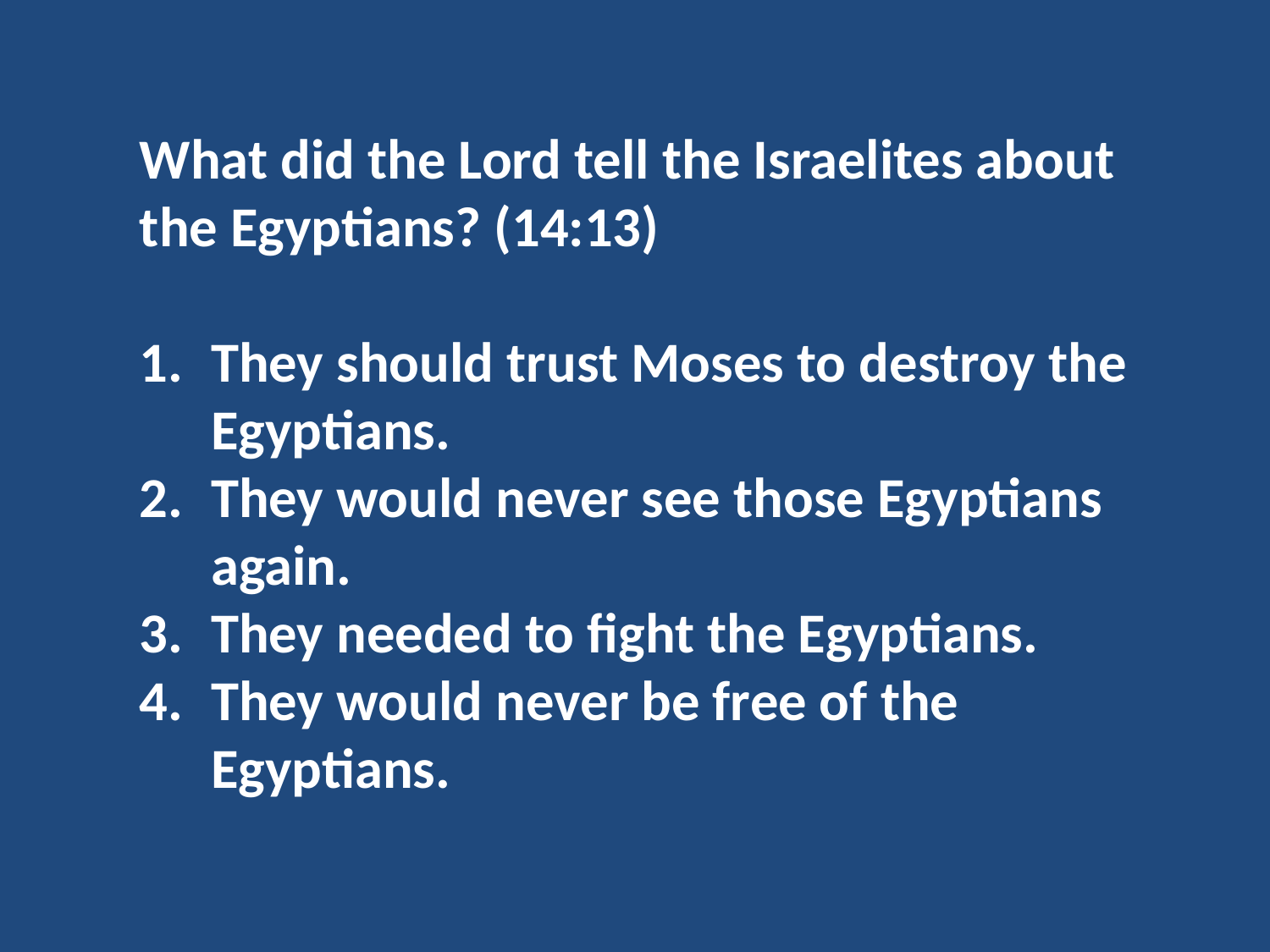

What did the Lord tell the Israelites about the Egyptians? (14:13)

They should trust Moses to destroy the Egyptians.
They would never see those Egyptians again.
They needed to fight the Egyptians.
They would never be free of the Egyptians.